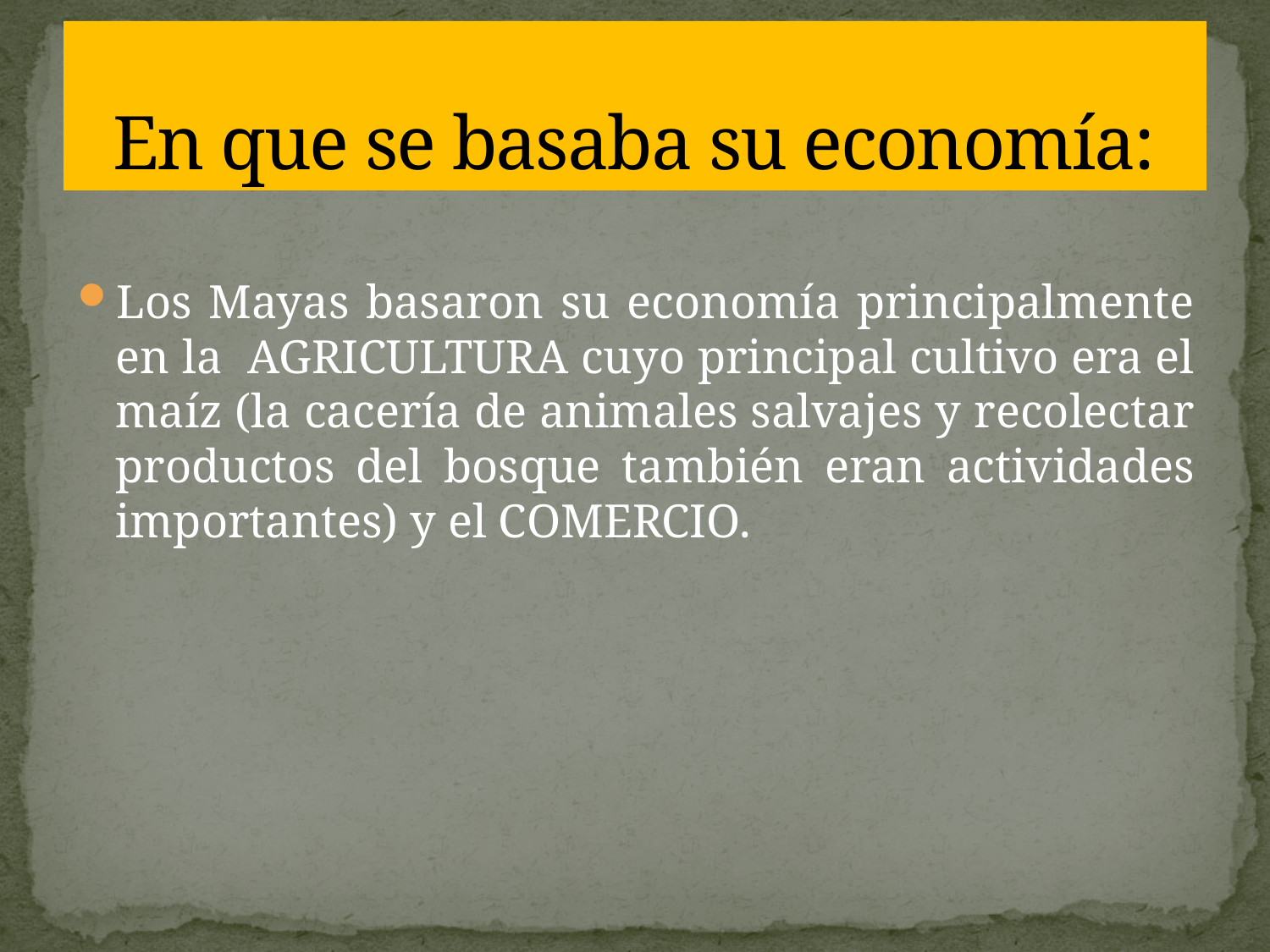

# En que se basaba su economía:
Los Mayas basaron su economía principalmente en la  AGRICULTURA cuyo principal cultivo era el maíz (la cacería de animales salvajes y recolectar productos del bosque también eran actividades importantes) y el COMERCIO.